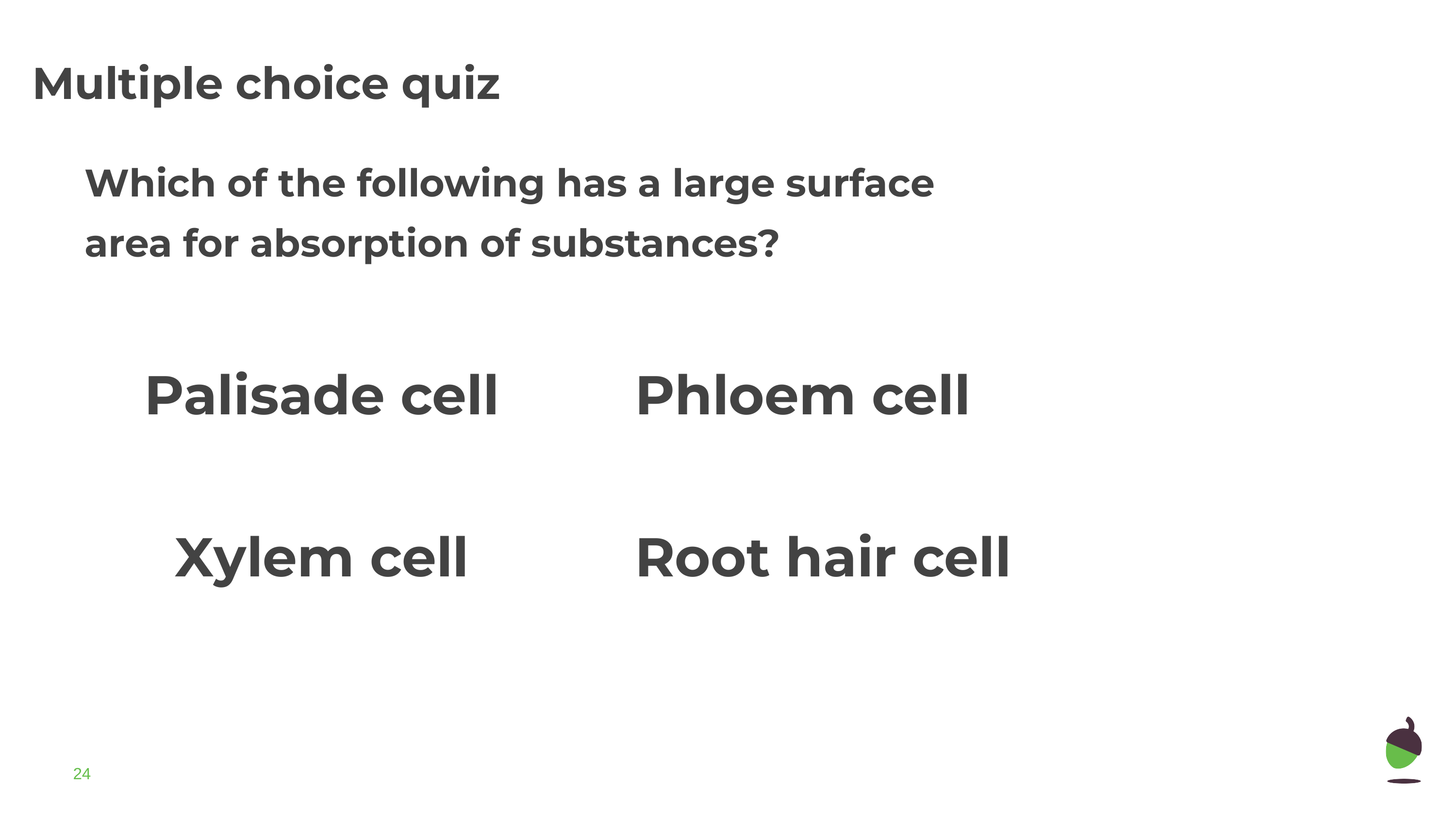

# Multiple choice quiz
Which of the following has a large surface area for absorption of substances?
Palisade cell
Phloem cell
Xylem cell
Root hair cell

24